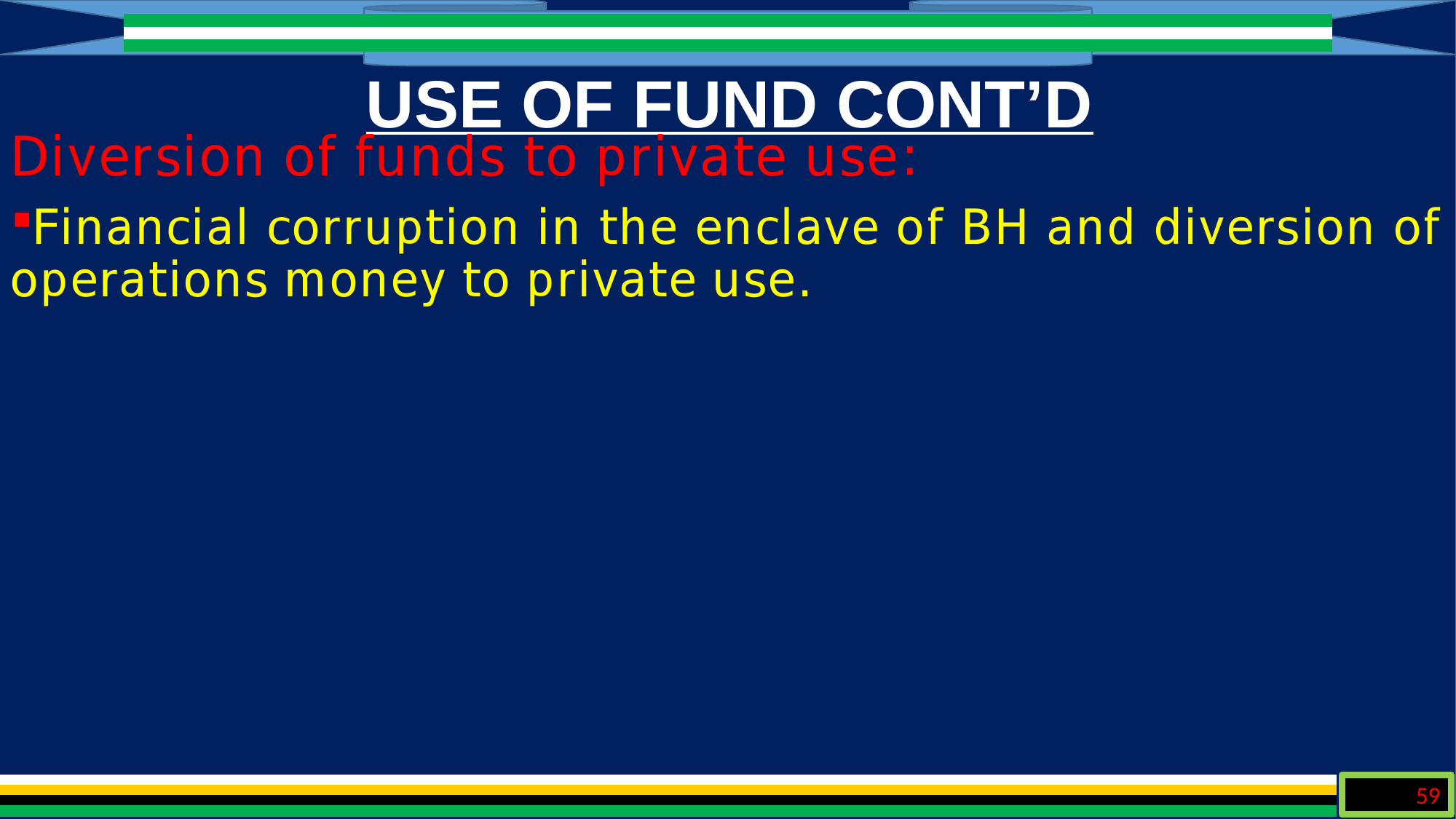

USE OF FUND CONT’D
Diversion of funds to private use:
Financial corruption in the enclave of BH and diversion of operations money to private use.

59